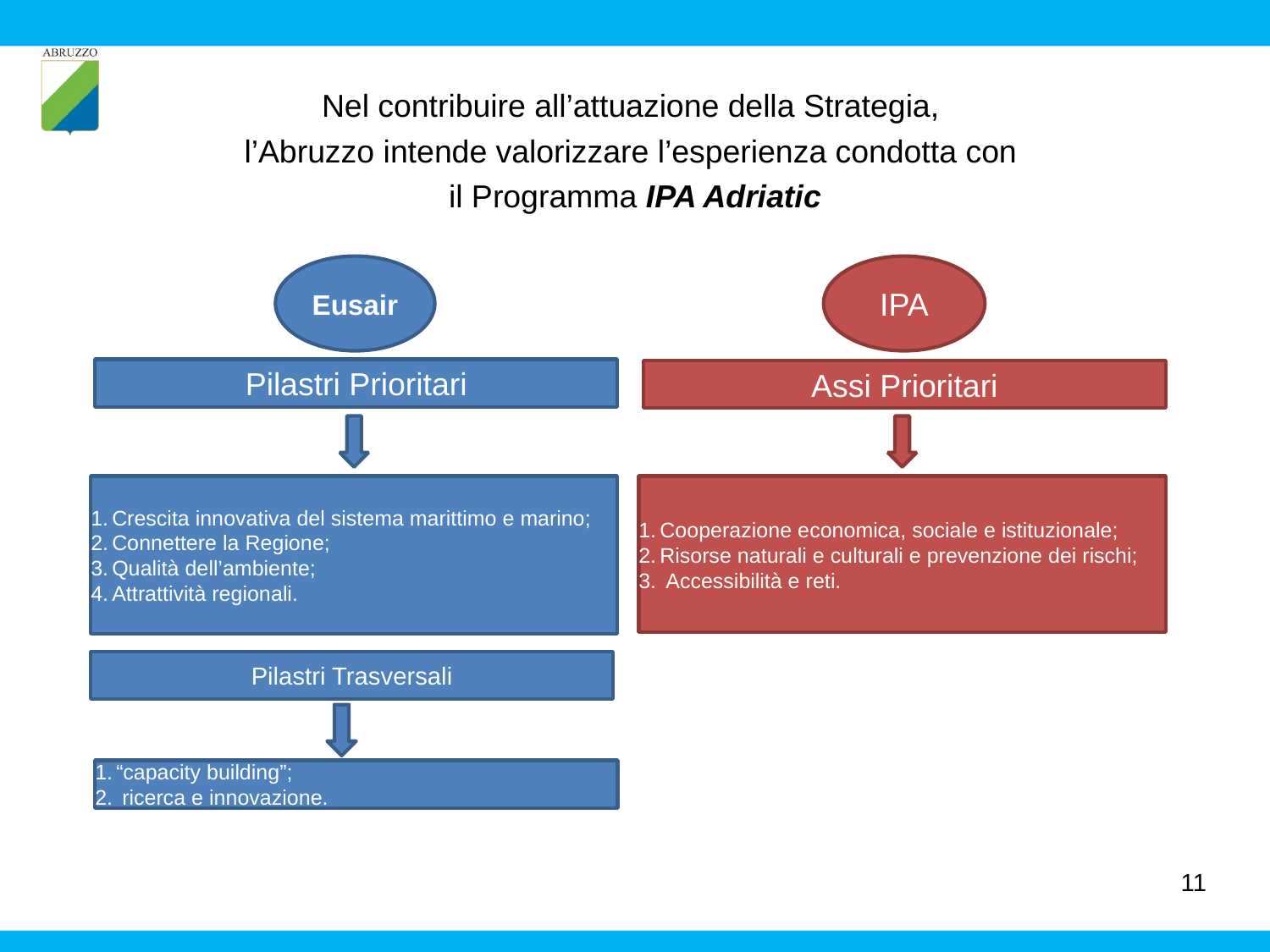

Nel contribuire all’attuazione della Strategia,
l’Abruzzo intende valorizzare l’esperienza condotta con
il Programma IPA Adriatic

Eusair

IPA
Pilastri Prioritari

Assi Prioritari

Crescita innovativa del sistema marittimo e marino;
Connettere la Regione;
Qualità dell’ambiente;
Attrattività regionali.

Cooperazione economica, sociale e istituzionale;
Risorse naturali e culturali e prevenzione dei rischi;
 Accessibilità e reti.

Pilastri Trasversali

“capacity building”;
 ricerca e innovazione.

11